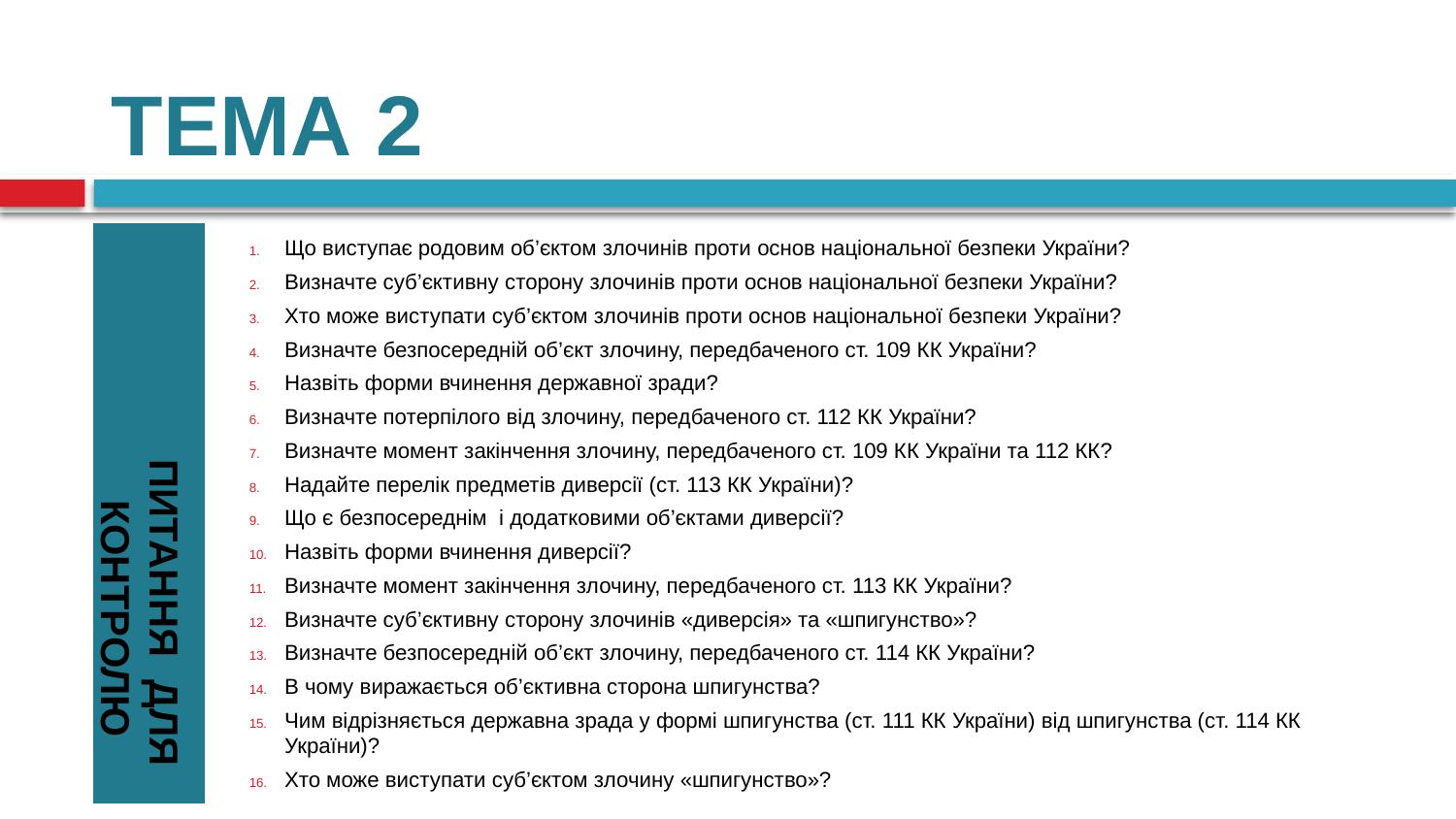

ТЕМА 2
ПИТАННЯ  ДЛЯ  КОНТРОЛЮ
Що виступає родовим об’єктом злочинів проти основ національної безпеки України?
Визначте суб’єктивну сторону злочинів проти основ національної безпеки України?
Хто може виступати суб’єктом злочинів проти основ національної безпеки України?
Визначте безпосередній об’єкт злочину, передбаченого ст. 109 КК України?
Назвіть форми вчинення державної зради?
Визначте потерпілого від злочину, передбаченого ст. 112 КК України?
Визначте момент закінчення злочину, передбаченого ст. 109 КК України та 112 КК?
Надайте перелік предметів диверсії (ст. 113 КК України)?
Що є безпосереднім  і додатковими об’єктами диверсії?
Назвіть форми вчинення диверсії?
Визначте момент закінчення злочину, передбаченого ст. 113 КК України?
Визначте суб’єктивну сторону злочинів «диверсія» та «шпигунство»?
Визначте безпосередній об’єкт злочину, передбаченого ст. 114 КК України?
В чому виражається об’єктивна сторона шпигунства?
Чим відрізняється державна зрада у формі шпигунства (ст. 111 КК України) від шпигунства (ст. 114 КК України)?
Хто може виступати суб’єктом злочину «шпигунство»?